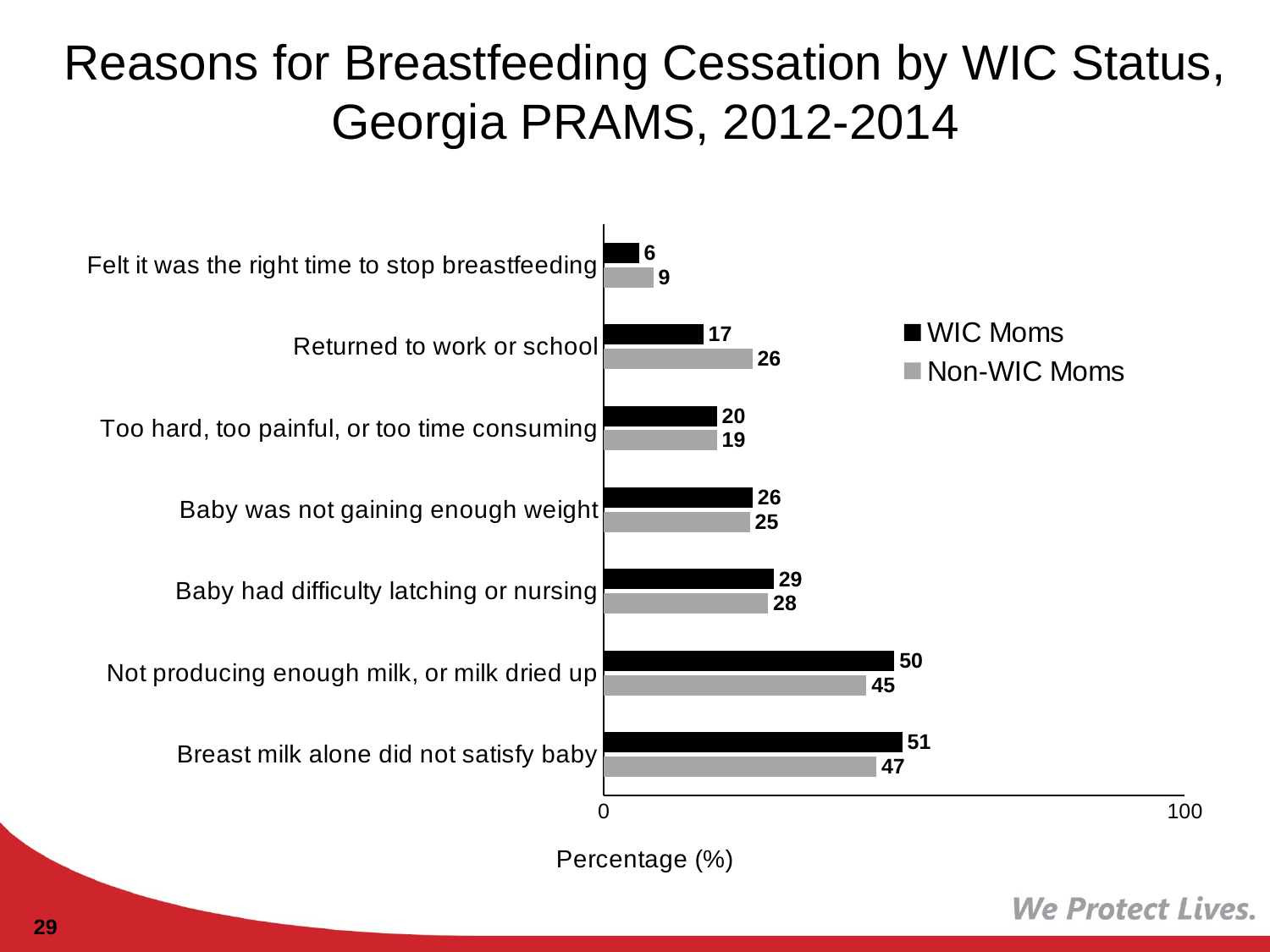

# Reasons for Breastfeeding Cessation by WIC Status, Georgia PRAMS, 2012-2014

### Chart

| Category | Non-WIC Moms | WIC Moms |
|---|---|---|
| Breast milk alone did not satisfy baby | 46.92 | 51.38 |
| Not producing enough milk, or milk dried up | 45.23 | 50.02 |
| Baby had difficulty latching or nursing | 28.3 | 29.25 |
| Baby was not gaining enough weight | 25.18 | 25.66 |
| Too hard, too painful, or too time consuming | 19.48 | 19.5 |
| Returned to work or school | 25.58 | 17.15 |
| Felt it was the right time to stop breastfeeding | 8.56 | 6.06 |
29